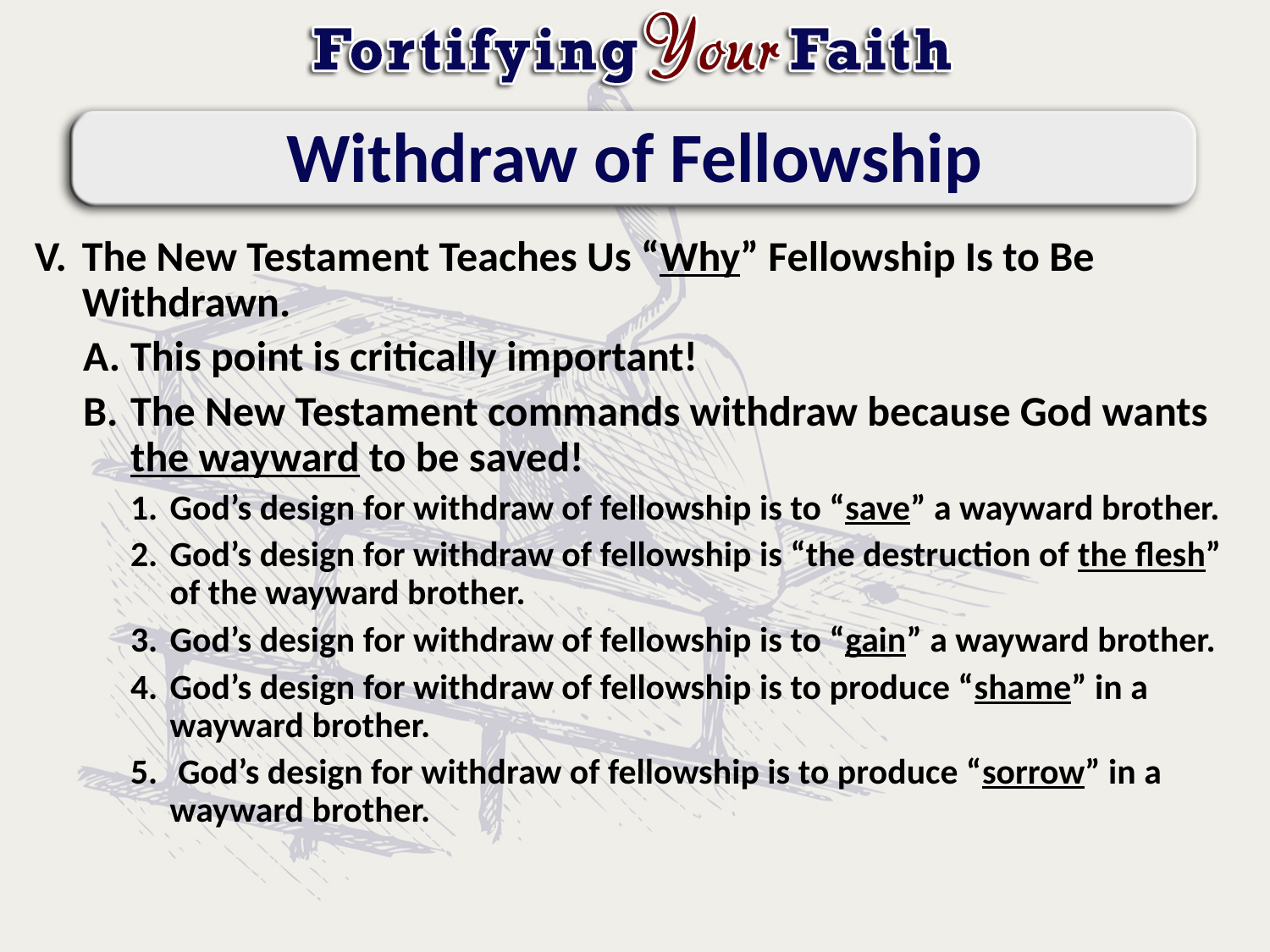

# Withdraw of Fellowship
The New Testament Teaches Us “Why” Fellowship Is to Be Withdrawn.
This point is critically important!
The New Testament commands withdraw because God wants the wayward to be saved!
God’s design for withdraw of fellowship is to “save” a wayward brother.
God’s design for withdraw of fellowship is “the destruction of the flesh” of the wayward brother.
God’s design for withdraw of fellowship is to “gain” a wayward brother.
God’s design for withdraw of fellowship is to produce “shame” in a wayward brother.
 God’s design for withdraw of fellowship is to produce “sorrow” in a wayward brother.